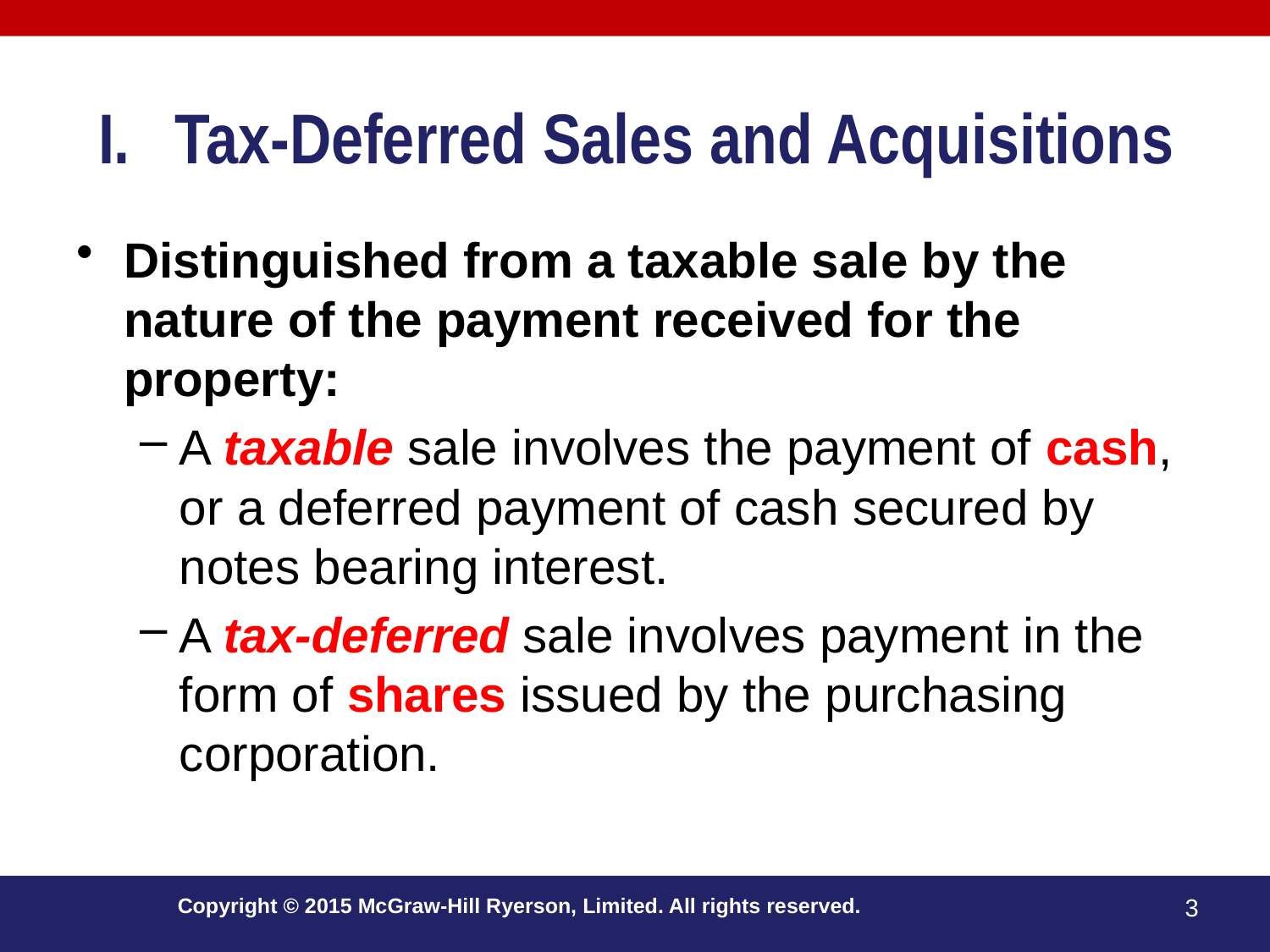

# Tax-Deferred Sales and Acquisitions
Distinguished from a taxable sale by the nature of the payment received for the property:
A taxable sale involves the payment of cash, or a deferred payment of cash secured by notes bearing interest.
A tax-deferred sale involves payment in the form of shares issued by the purchasing corporation.
Copyright © 2015 McGraw-Hill Ryerson, Limited. All rights reserved.
3